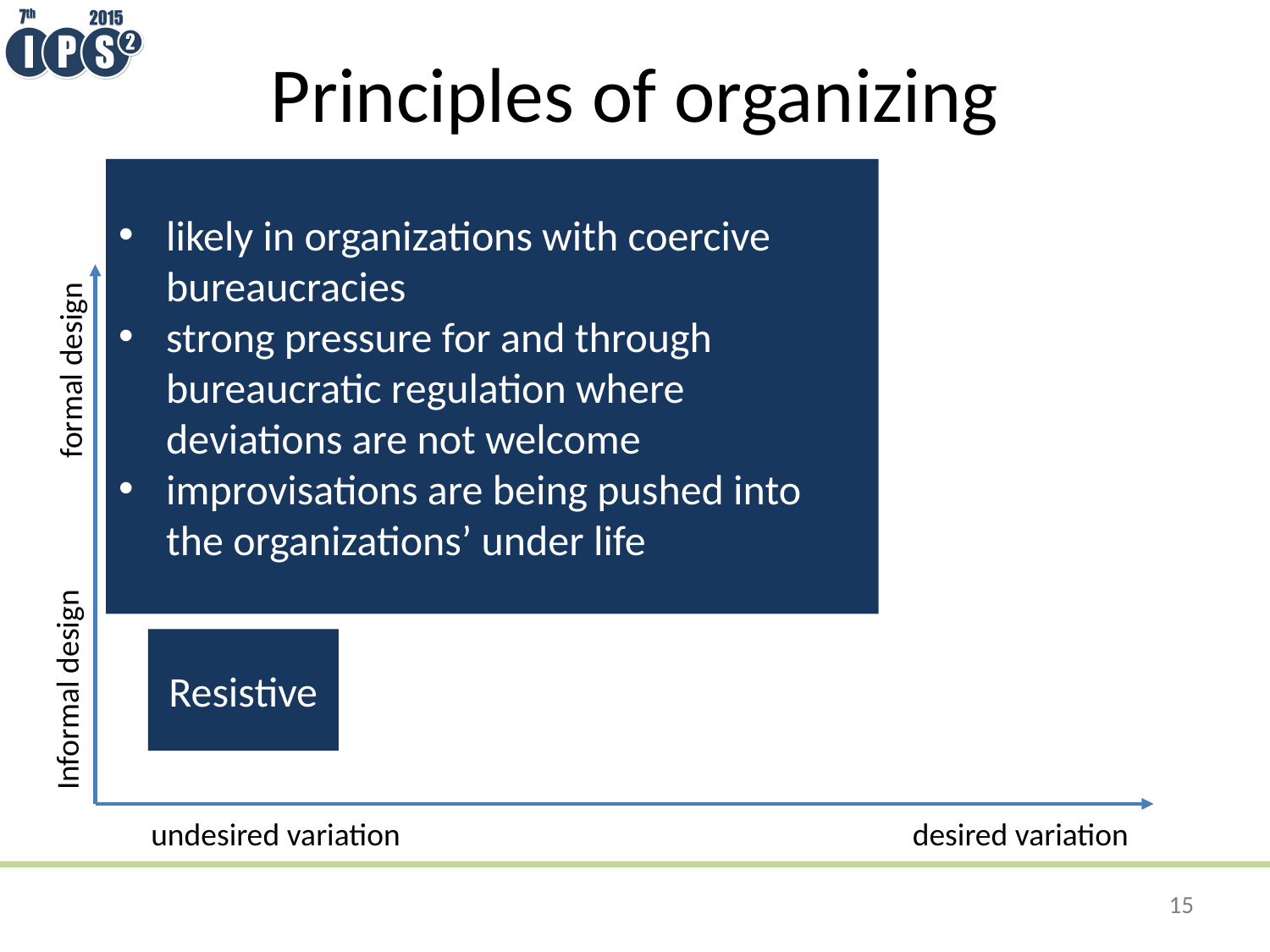

# Principles of organizing
likely in organizations with coercive bureaucracies
strong pressure for and through bureaucratic regulation where deviations are not welcome
improvisations are being pushed into the organizations’ under life
formal design
Resistive
Informal design
undesired variation
desired variation
15